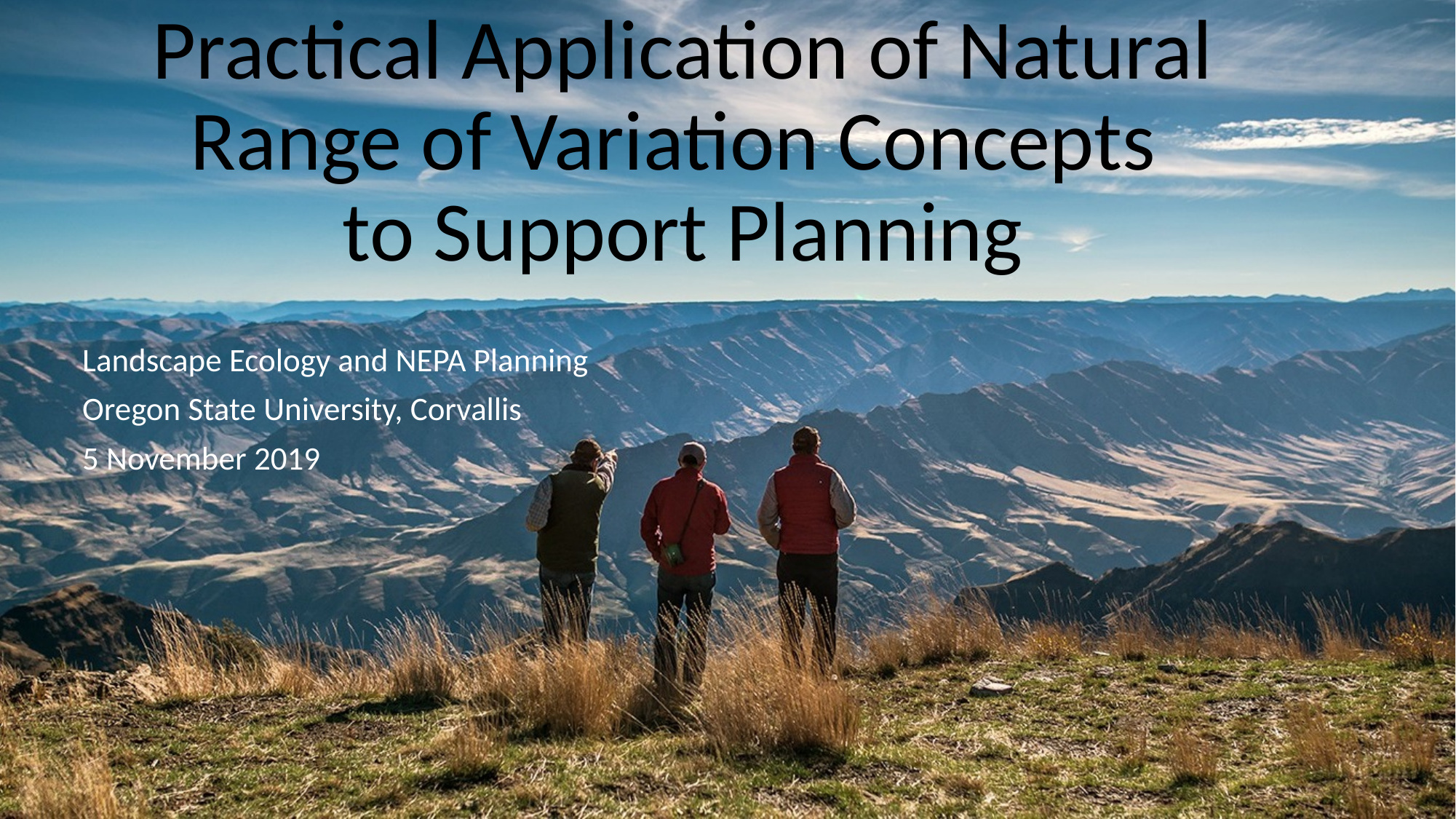

# Practical Application of Natural Range of Variation Concepts to Support Planning

Landscape Ecology and NEPA Planning
Oregon State University, Corvallis
5 November 2019